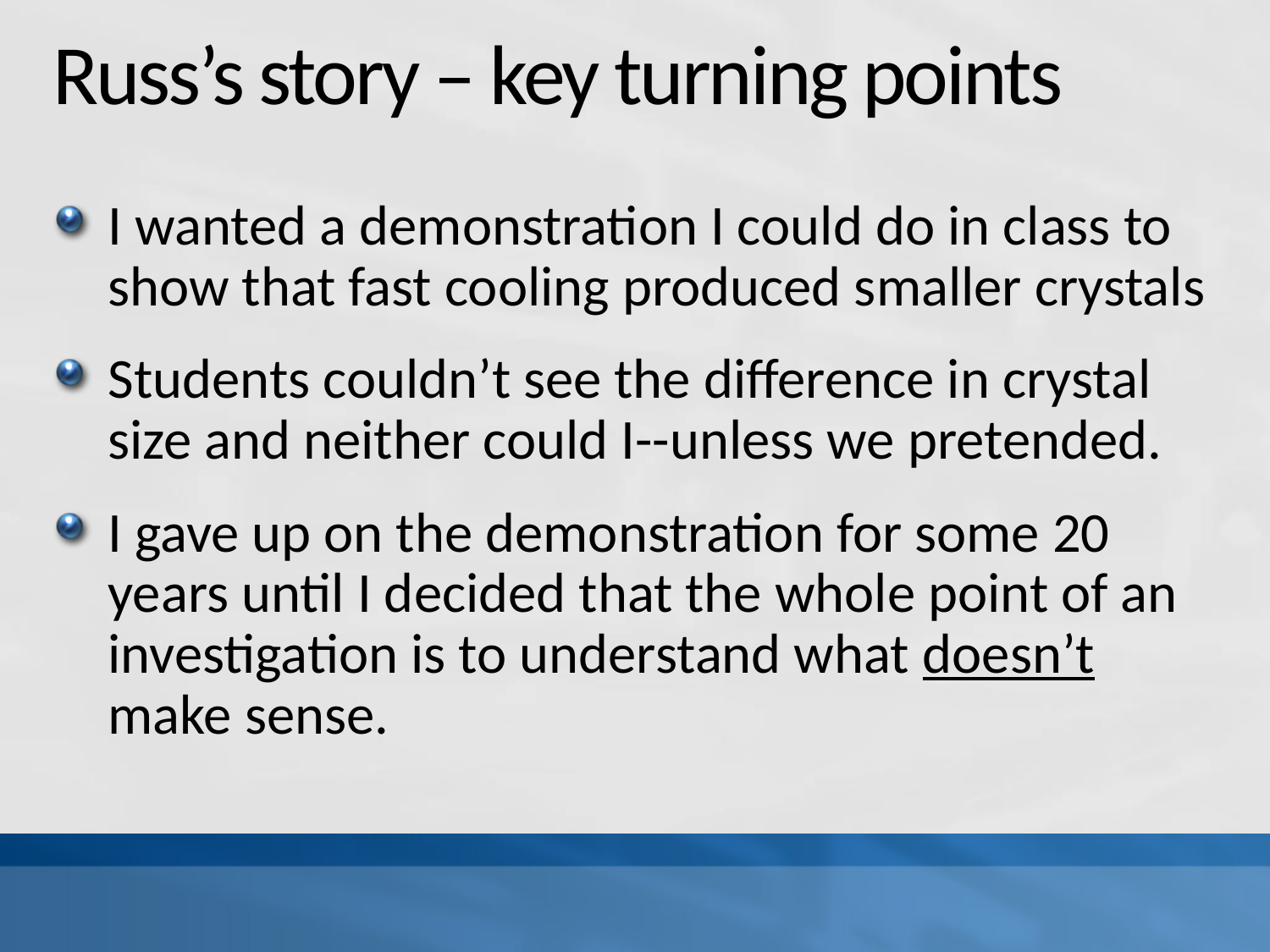

# Russ’s story – key turning points
I wanted a demonstration I could do in class to show that fast cooling produced smaller crystals
Students couldn’t see the difference in crystal size and neither could I--unless we pretended.
I gave up on the demonstration for some 20 years until I decided that the whole point of an investigation is to understand what doesn’t make sense.